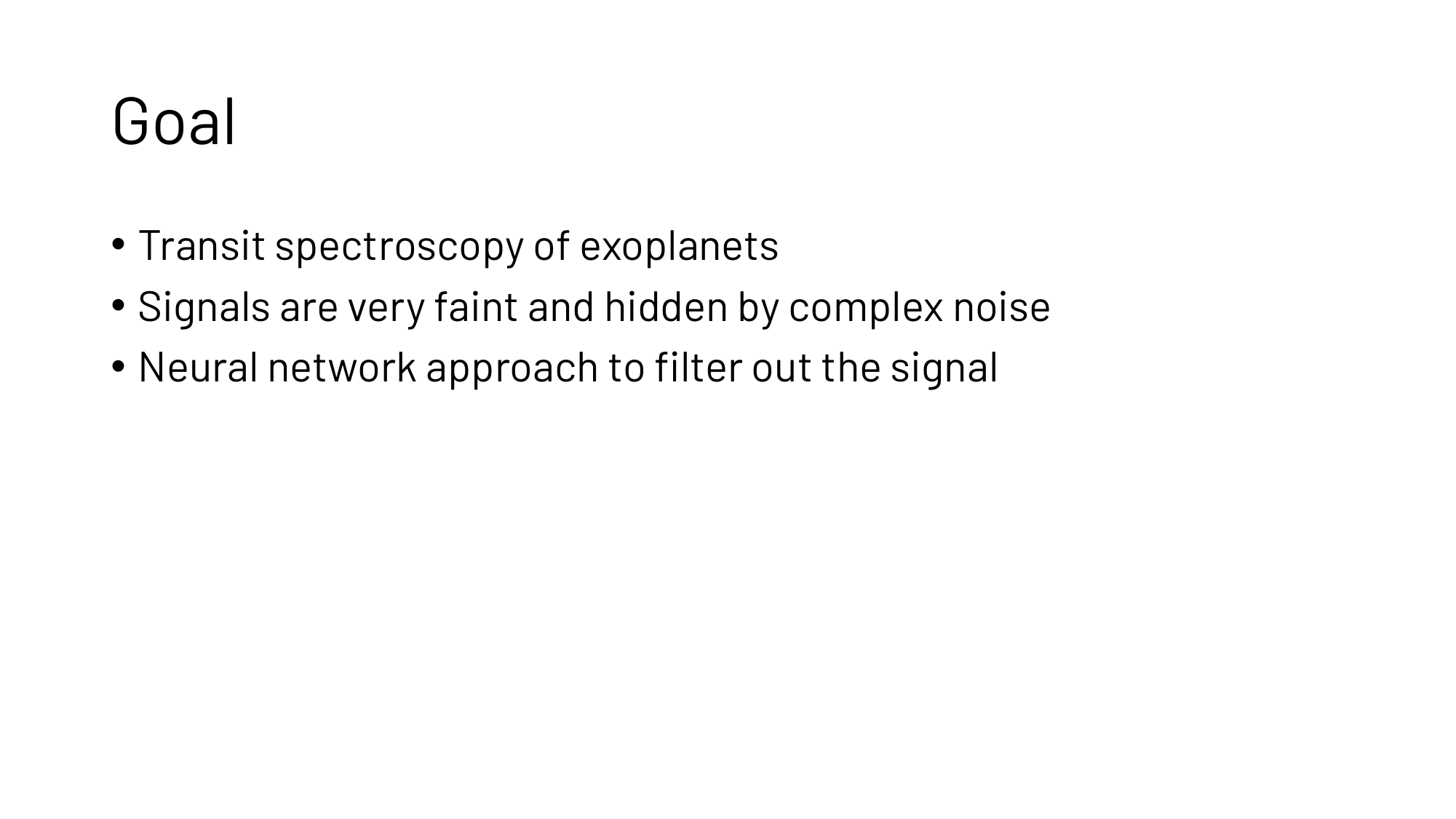

# Goal
Transit spectroscopy of exoplanets
Signals are very faint and hidden by complex noise
Neural network approach to filter out the signal